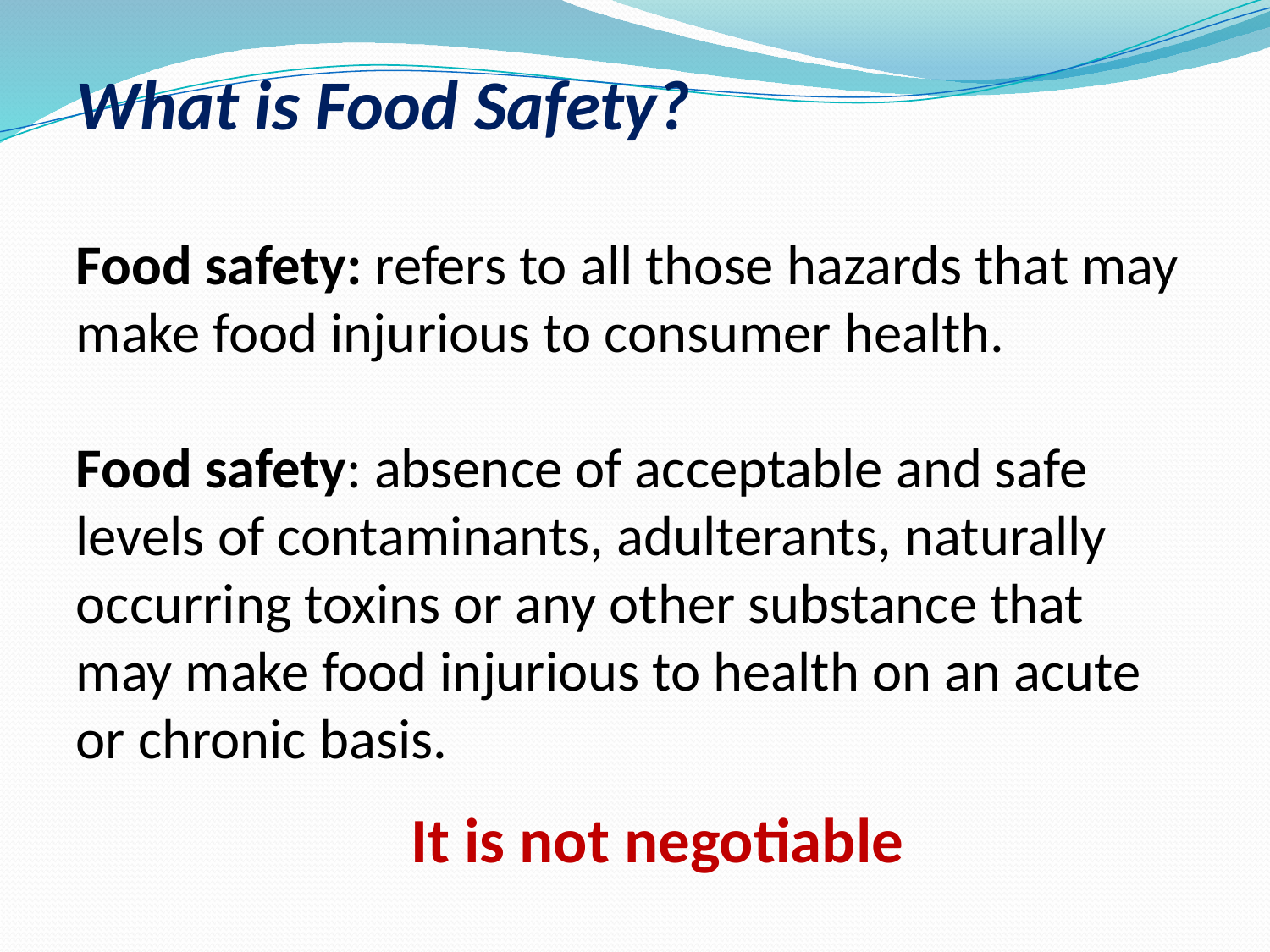

What is Food Safety?

Food safety: refers to all those hazards that may make food injurious to consumer health.

Food safety: absence of acceptable and safe levels of contaminants, adulterants, naturally occurring toxins or any other substance that may make food injurious to health on an acute or chronic basis.

 It is not negotiable